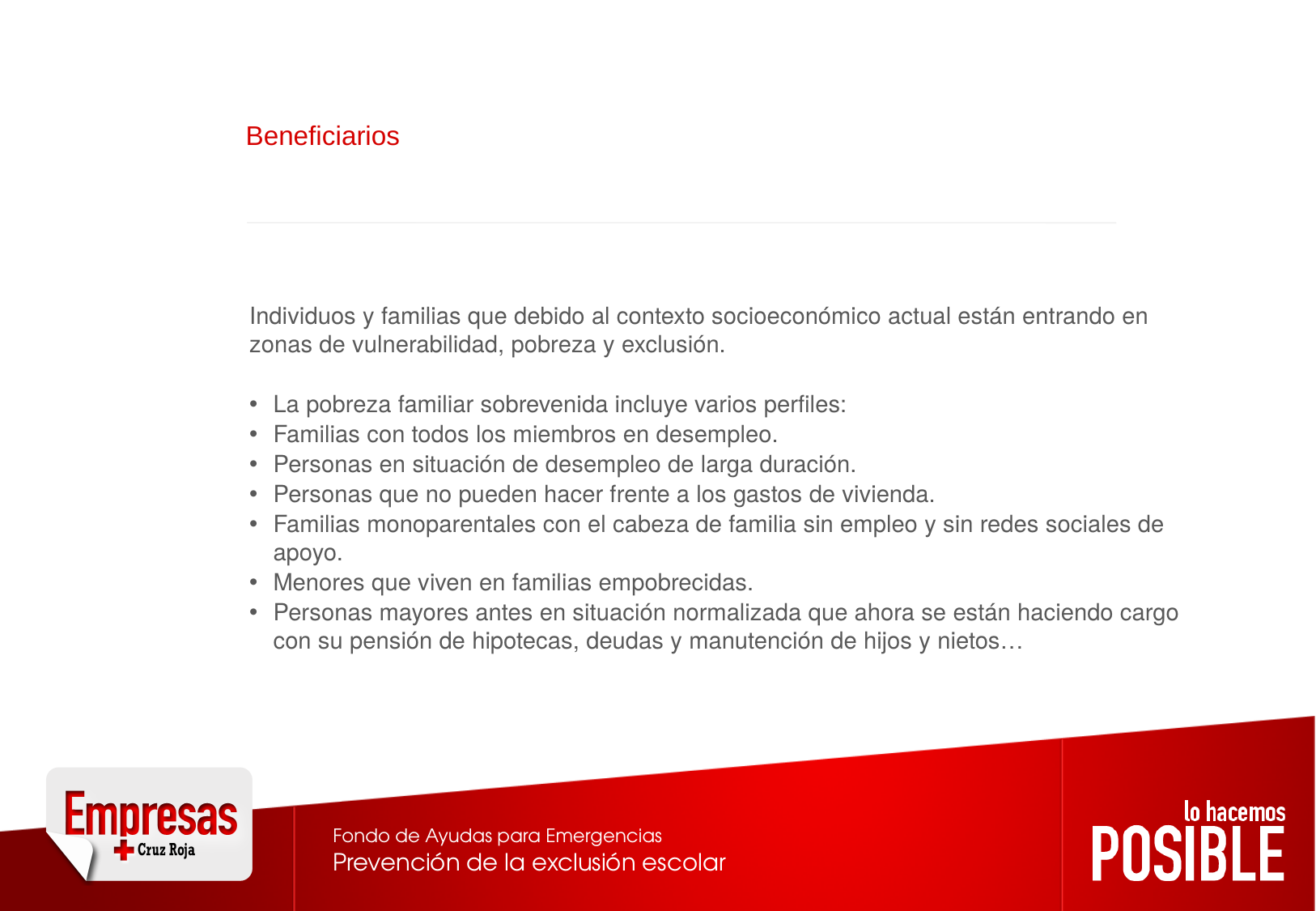

Beneficiarios
Individuos y familias que debido al contexto socioeconómico actual están entrando en zonas de vulnerabilidad, pobreza y exclusión.

La pobreza familiar sobrevenida incluye varios perfiles:
Familias con todos los miembros en desempleo.
Personas en situación de desempleo de larga duración.
Personas que no pueden hacer frente a los gastos de vivienda.
Familias monoparentales con el cabeza de familia sin empleo y sin redes sociales de apoyo.
Menores que viven en familias empobrecidas.
Personas mayores antes en situación normalizada que ahora se están haciendo cargo con su pensión de hipotecas, deudas y manutención de hijos y nietos…
Fondo de Ayudas para Emergencias
Prevención de la exclusión escolar